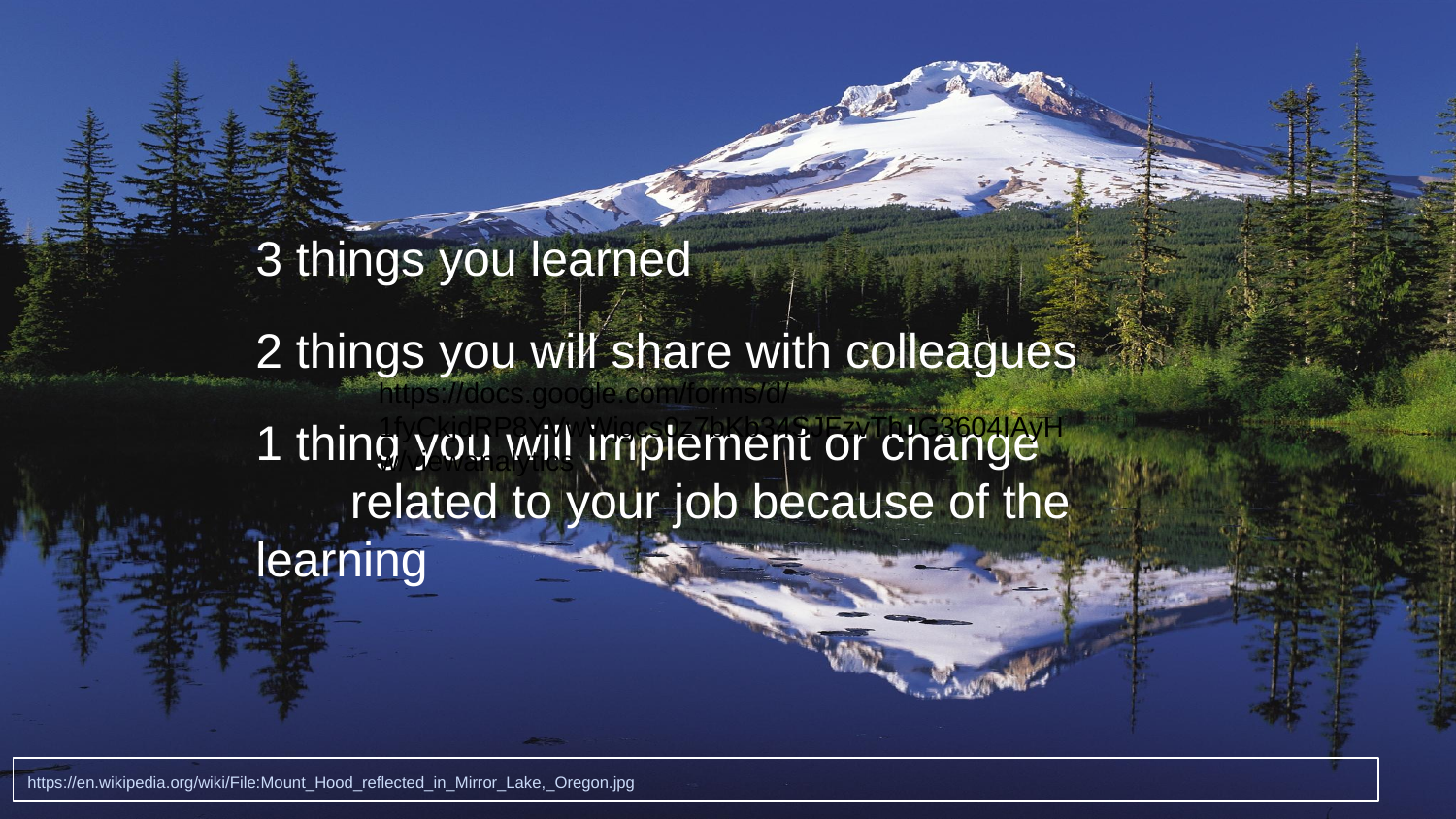

3 things you learned

2 things you will share with colleagues

1 thing you will implement or change               related to your job because of the learning
https://docs.google.com/forms/d/1fyCkjdRP8YVwWjgcs0z7bKb34SJFzvThJG3604IAyHw/viewanalytics
https://en.wikipedia.org/wiki/File:Mount_Hood_reflected_in_Mirror_Lake,_Oregon.jpg